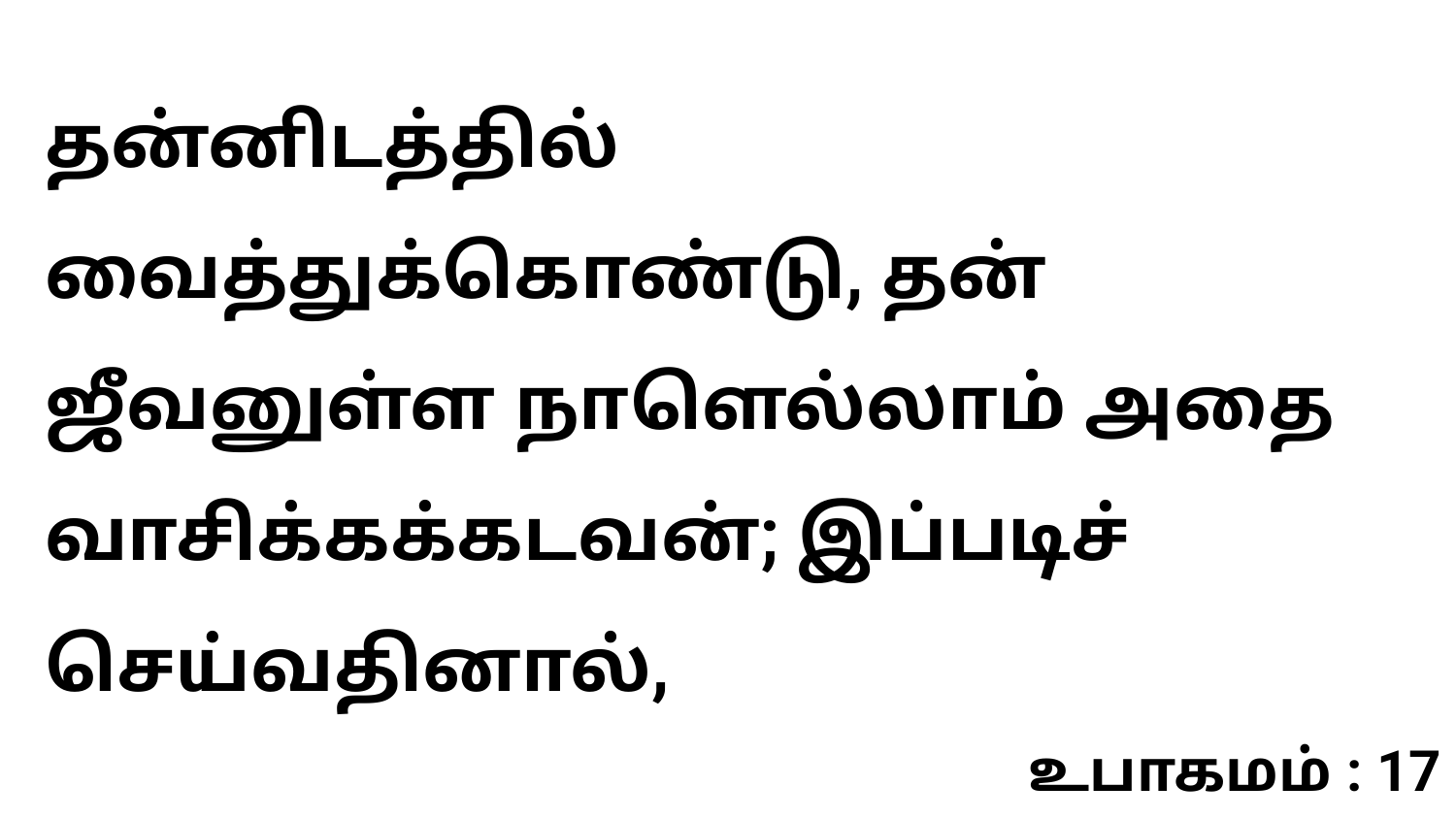

தன்னிடத்தில் வைத்துக்கொண்டு, தன் ஜீவனுள்ள நாளெல்லாம் அதை வாசிக்கக்கடவன்; இப்படிச் செய்வதினால்,
உபாகமம் : 17